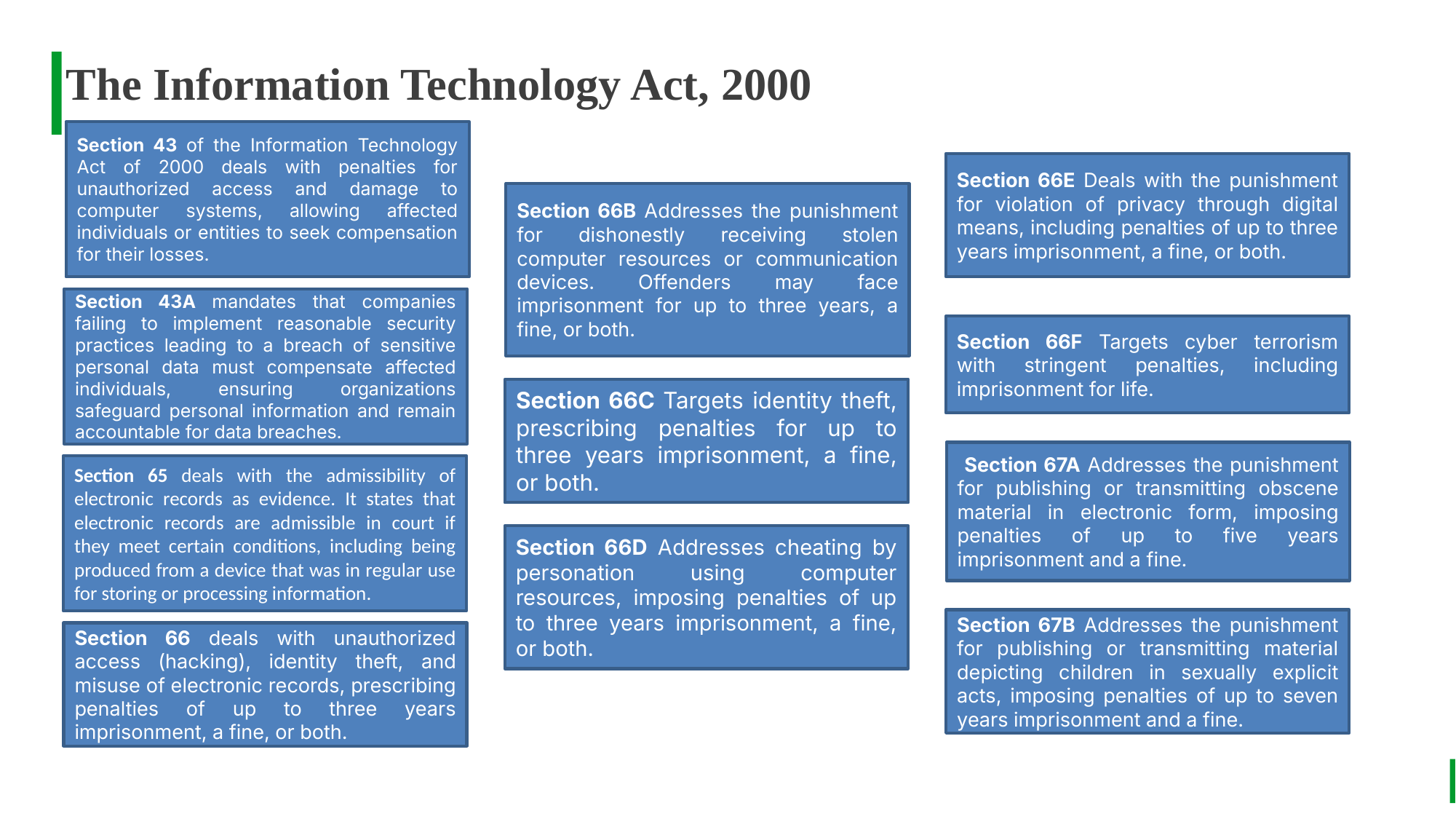

# The Information Technology Act, 2000
Section 43 of the Information Technology Act of 2000 deals with penalties for unauthorized access and damage to computer systems, allowing affected individuals or entities to seek compensation for their losses.
Section 66E Deals with the punishment for violation of privacy through digital means, including penalties of up to three years imprisonment, a fine, or both.
Section 66B Addresses the punishment for dishonestly receiving stolen computer resources or communication devices. Offenders may face imprisonment for up to three years, a fine, or both.
Section 66B Addresses the punishment for dishonestly receiving stoln computer resources or communication devices. Offenders may face iprsonment for up to three years, a fine, or both.
Section 43A mandates that companies failing to implement reasonable security practices leading to a breach of sensitive personal data must compensate affected individuals, ensuring organizations safeguard personal information and remain accountable for data breaches.
Section 66F Targets cyber terrorism with stringent penalties, including imprisonment for life.
Section 66C Targets identity theft, prescribing penalties for up to three years imprisonment, a fine, or both.
Section 66C Targets identity theft, prescribing penalties for up to three years imprisonment, a fine, or both.
 Section 67A Addresses the punishment for publishing or transmitting obscene material in electronic form, imposing penalties of up to five years imprisonment and a fine.

Section 65 deals with the admissibility of electronic records as evidence. It states that electronic records are admissible in court if they meet certain conditions, including being produced from a device that was in regular use for storing or processing information.

Section 66D Addresses cheating by personation using computer resources, imposing penalties of up to three years imprisonment, a fine, or both.
Section 66D Addresses cheating by personation using computer resources, imposing penalties of up to three years imprisonment, a fine, or both.
Section 67B Addresses the punishment for publishing or transmitting material depicting children in sexually explicit acts, imposing penalties of up to seven years imprisonment and a fine.
Section 66 deals with unauthorized access (hacking), identity theft, and misuse of electronic records, prescribing penalties of up to three years imprisonment, a fine, or both.